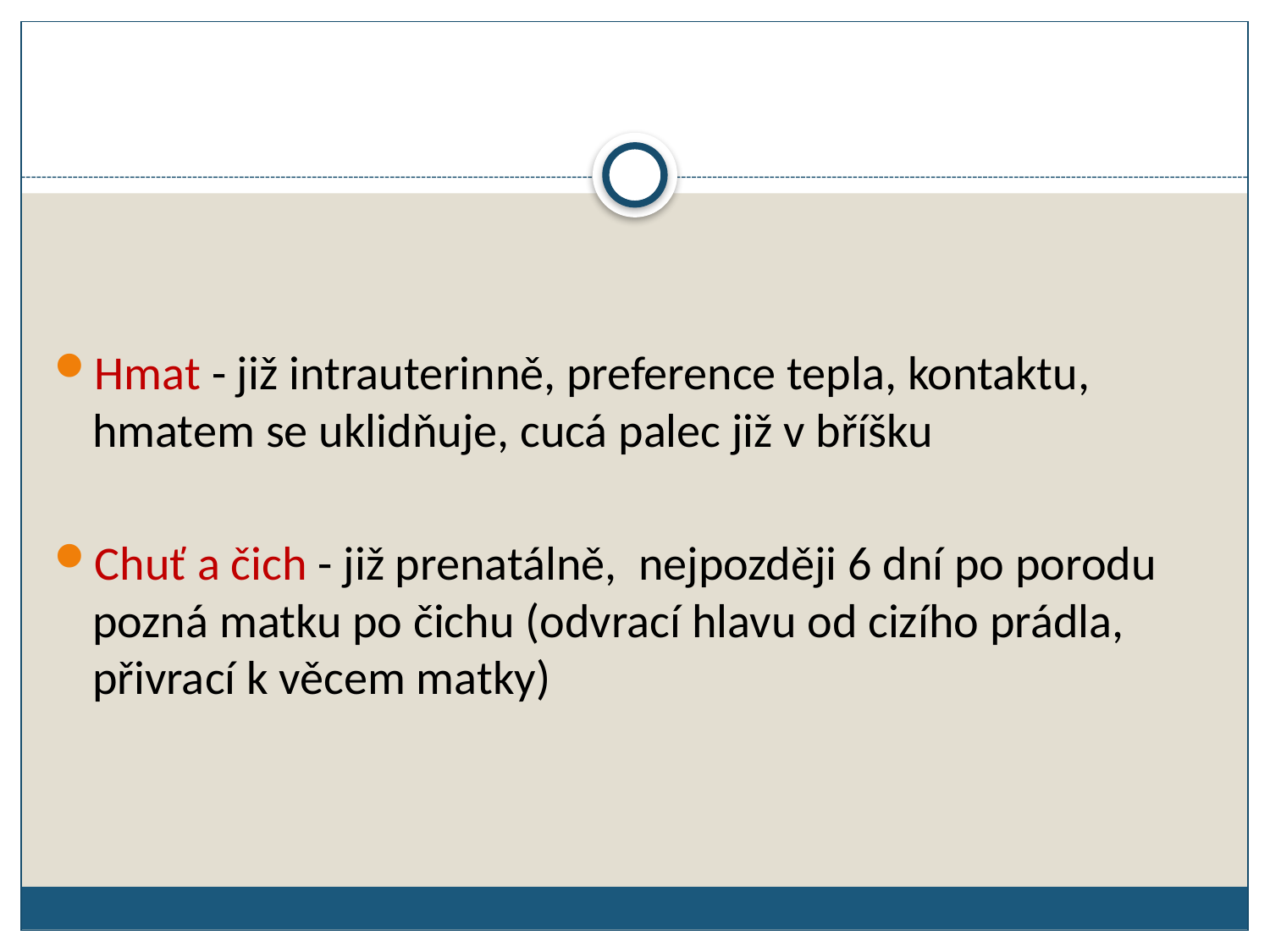

Hmat - již intrauterinně, preference tepla, kontaktu, hmatem se uklidňuje, cucá palec již v bříšku

Chuť a čich - již prenatálně,  nejpozději 6 dní po porodu pozná matku po čichu (odvrací hlavu od cizího prádla, přivrací k věcem matky)